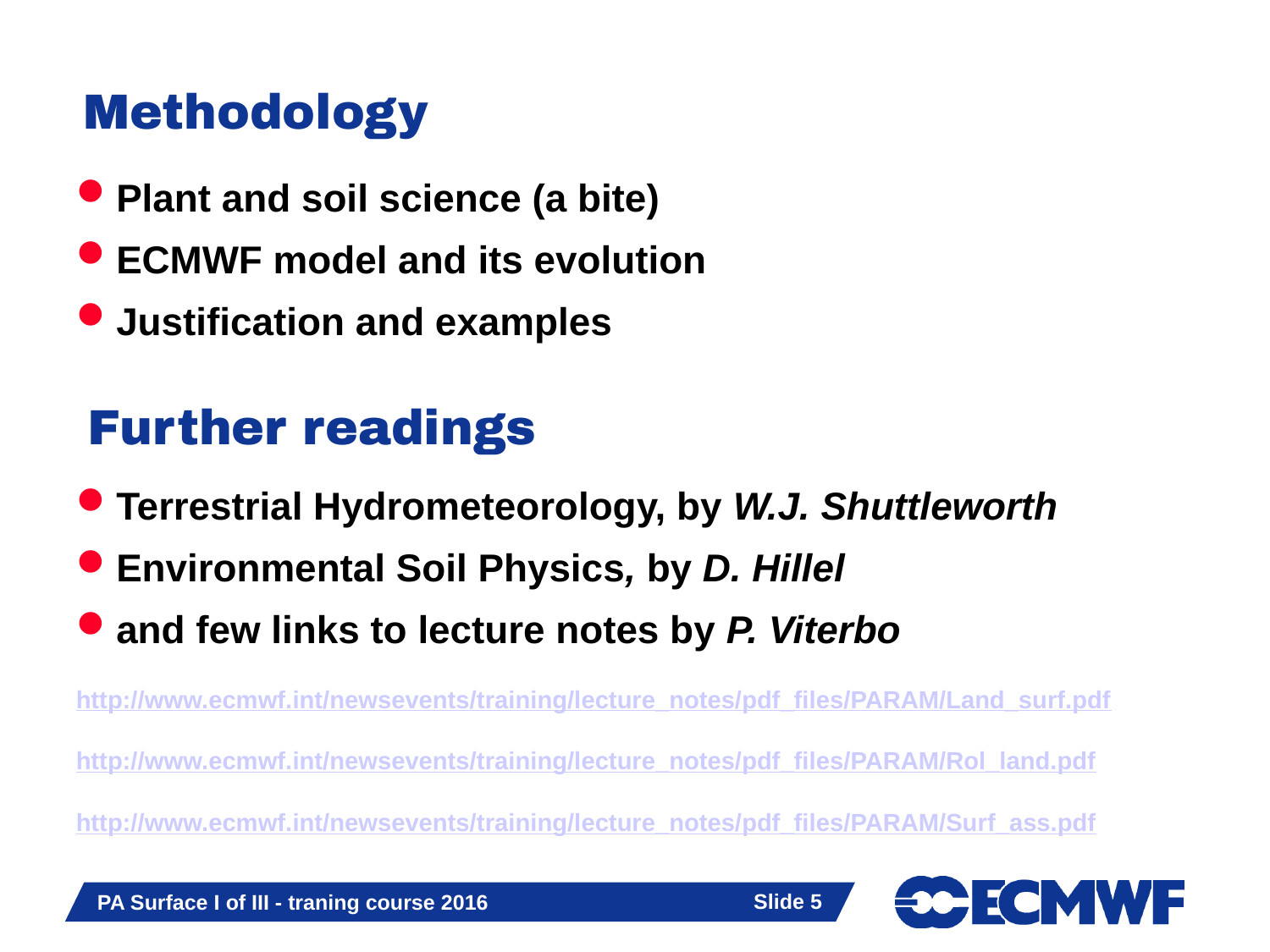

Methodology
# Plant and soil science (a bite)‏
ECMWF model and its evolution
Justification and examples

Terrestrial Hydrometeorology, by W.J. Shuttleworth
Environmental Soil Physics, by D. Hillel
and few links to lecture notes by P. Viterbo
http://www.ecmwf.int/newsevents/training/lecture_notes/pdf_files/PARAM/Land_surf.pdf
http://www.ecmwf.int/newsevents/training/lecture_notes/pdf_files/PARAM/Rol_land.pdf
http://www.ecmwf.int/newsevents/training/lecture_notes/pdf_files/PARAM/Surf_ass.pdf

Further readings
Slide 5
PA Surface I of III - traning course 2016